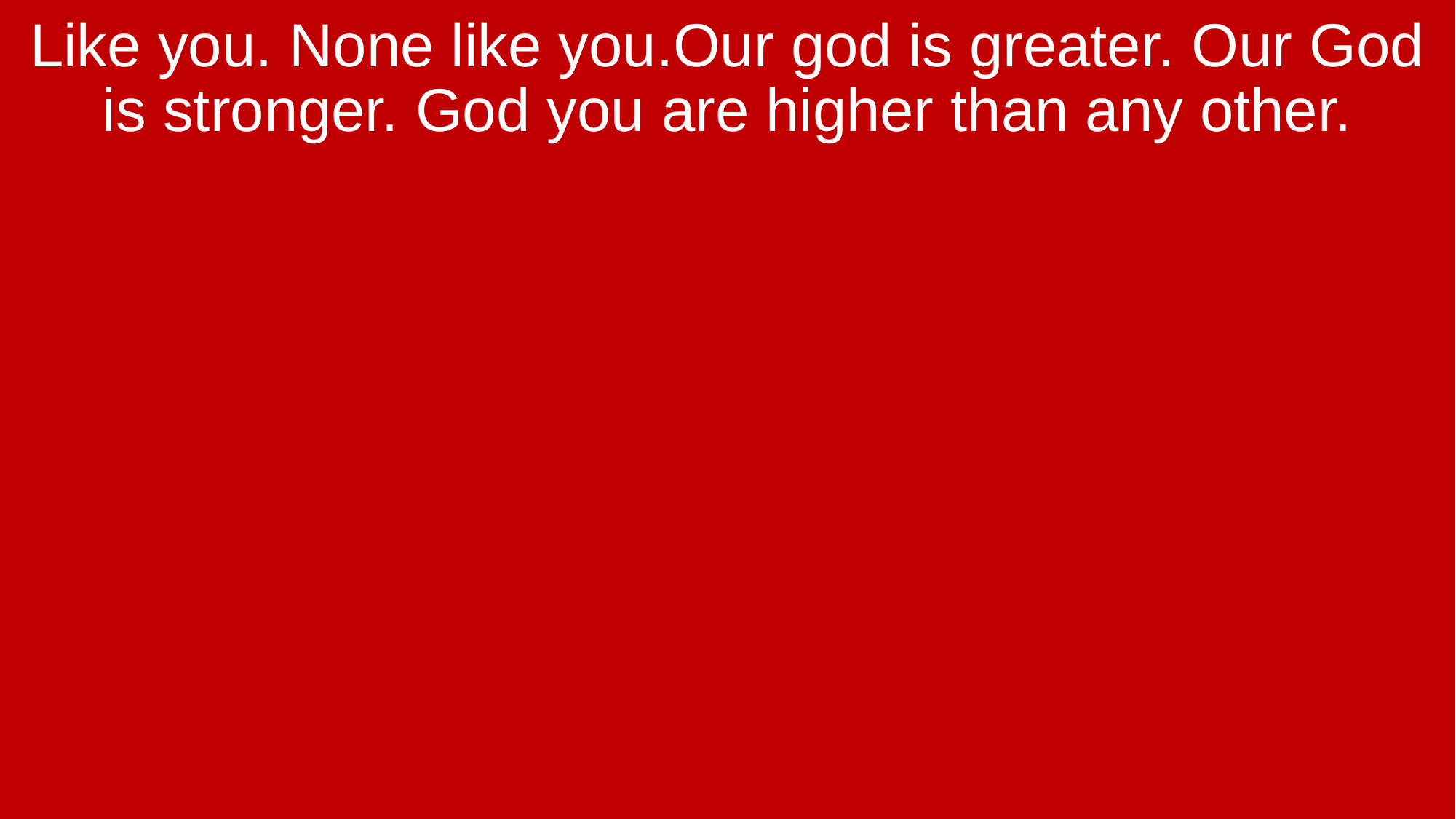

Like you. None like you.Our god is greater. Our God is stronger. God you are higher than any other.